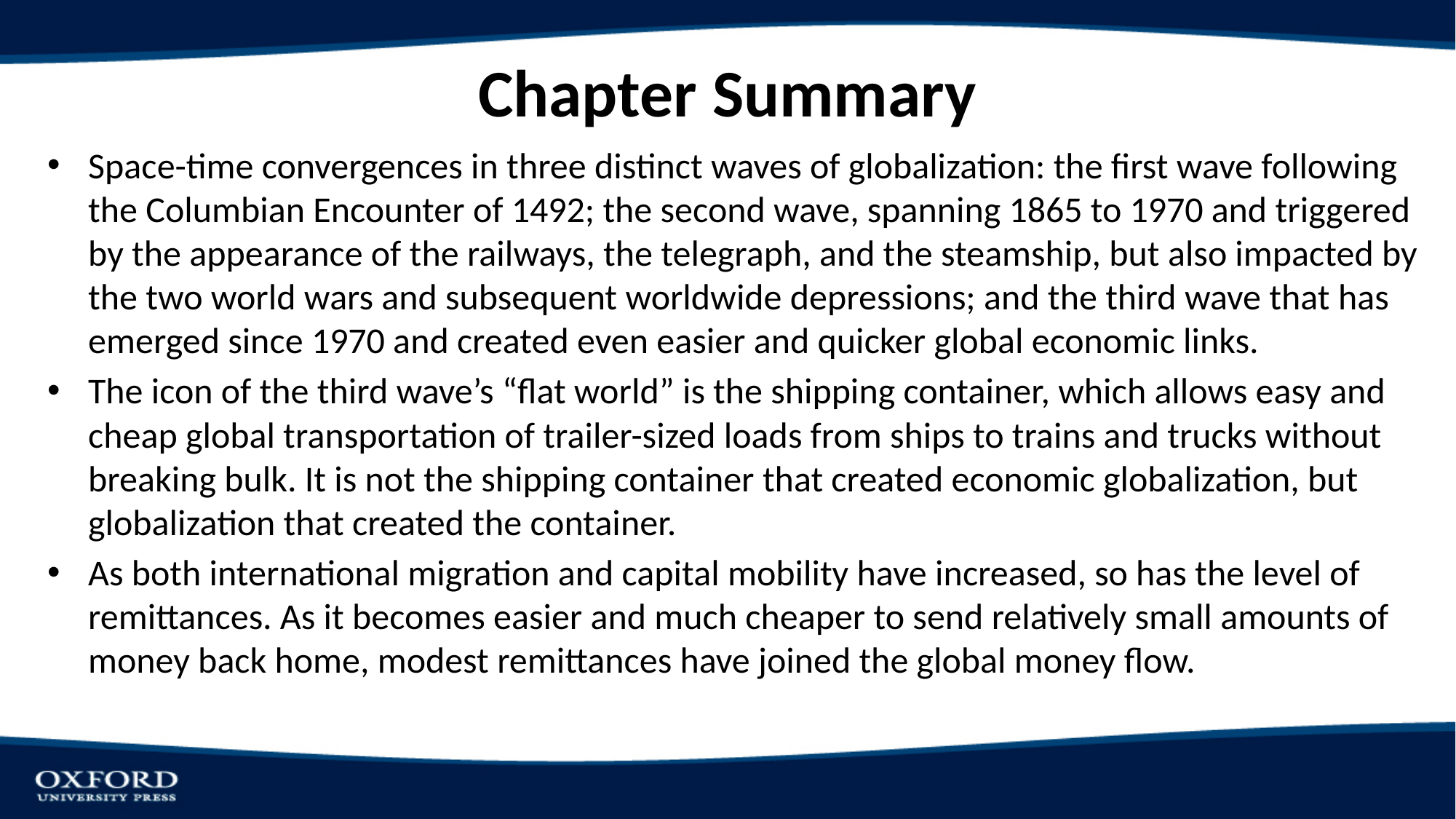

# Chapter Summary
Space-time convergences in three distinct waves of globalization: the first wave following the Columbian Encounter of 1492; the second wave, spanning 1865 to 1970 and triggered by the appearance of the railways, the telegraph, and the steamship, but also impacted by the two world wars and subsequent worldwide depressions; and the third wave that has emerged since 1970 and created even easier and quicker global economic links.
The icon of the third wave’s “flat world” is the shipping container, which allows easy and cheap global transportation of trailer-sized loads from ships to trains and trucks without breaking bulk. It is not the shipping container that created economic globalization, but globalization that created the container.
As both international migration and capital mobility have increased, so has the level of remittances. As it becomes easier and much cheaper to send relatively small amounts of money back home, modest remittances have joined the global money flow.